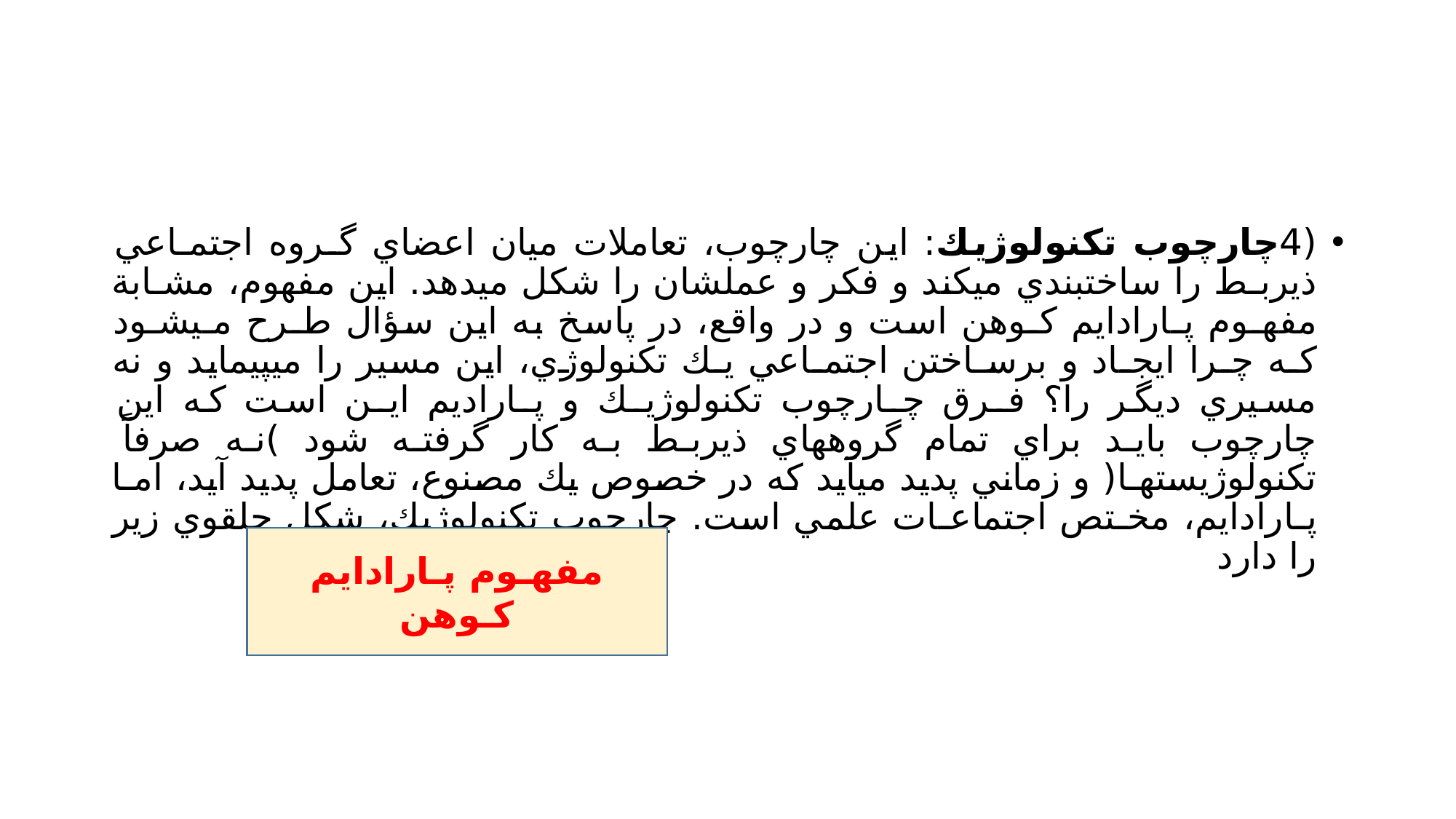

#
(4چارچوب تكنولوژيك: اين چارچوب، تعاملات ميان اعضاي گـروه اجتمـاعي ذيربـط را ساختبندي ميكند و فكر و عملشان را شكل ميدهد. اين مفهوم، مشـابة مفهـوم پـارادايم كـوهن است و در واقع، در پاسخ به اين سؤال طـرح مـيشـود كـه چـرا ايجـاد و برسـاختن اجتمـاعي يـك تكنولوژي، اين مسير را ميپيمايد و نه مسيري ديگر را؟ فـرق چـارچوب تكنولوژيـك و پـاراديم ايـن است كه اين چارچوب بايد براي تمام گروههاي ذيربط به كار گرفته شود )نه صرفاً تكنولوژيستهـا( و زماني پديد ميآيد كه در خصوص يك مصنوع، تعامل پديد آيد، امـا پـارادايم، مخـتص اجتماعـات علمي است. چارچوب تكنولوژيك، شكل حلقوي زير را دارد
مفهـوم پـارادايم كـوهن